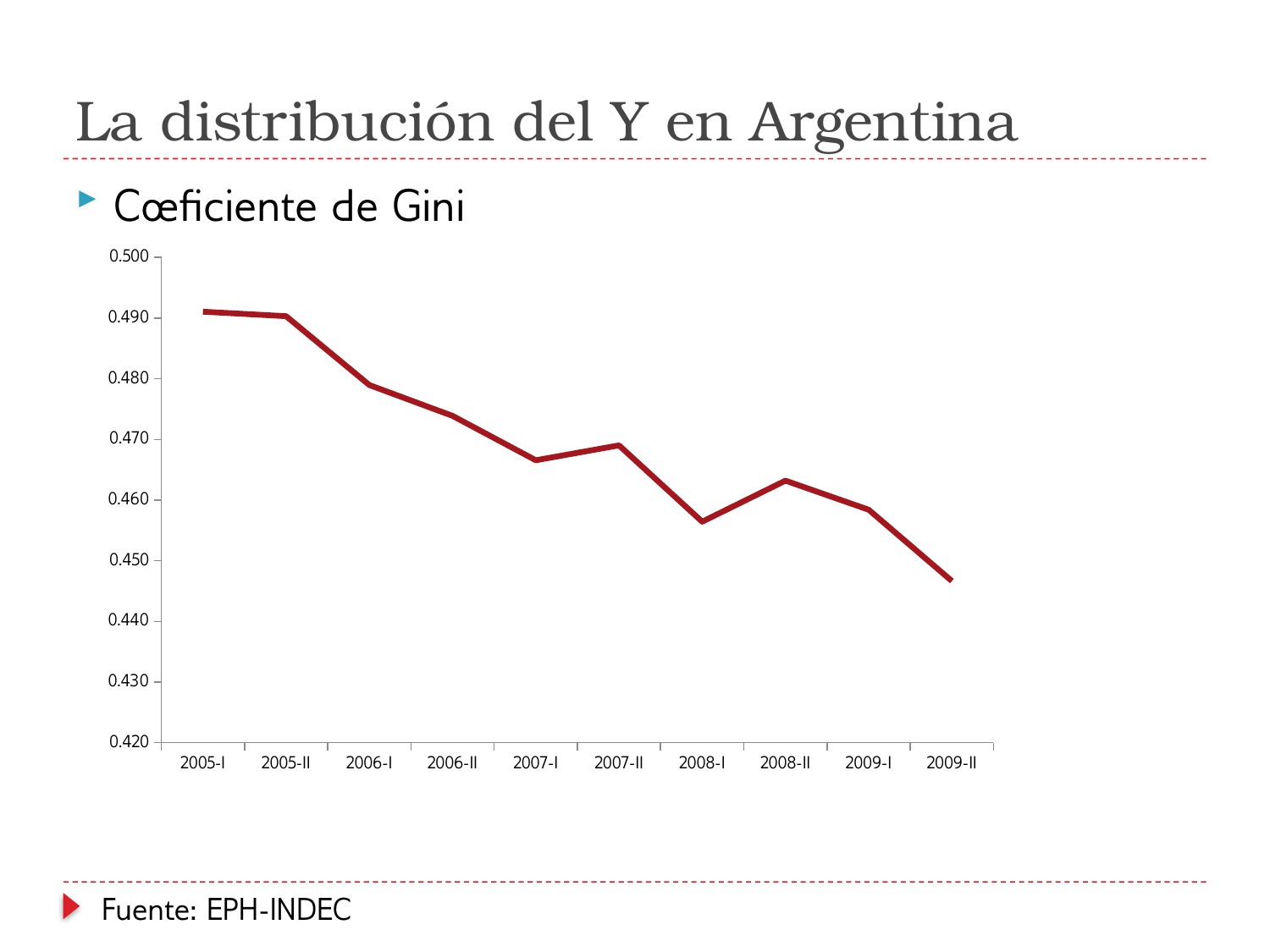

# La distribución del Y en Argentina
Coeficiente de Gini

### Chart

| Category |  |
|---|---|
| 2005-I | 0.49105365 |
| 2005-II | 0.49031359000000024 |
| 2006-I | 0.47896730000000015 |
| 2006-II | 0.47387714000000014 |
| 2007-I | 0.46656167000000015 |
| 2007-II | 0.4690239000000002 |
| 2008-I | 0.45643202000000005 |
| 2008-II | 0.46320766 |
| 2009-I | 0.45841105000000004 |
| 2009-II | 0.44664708999999997 |
Fuente: EPH-INDEC